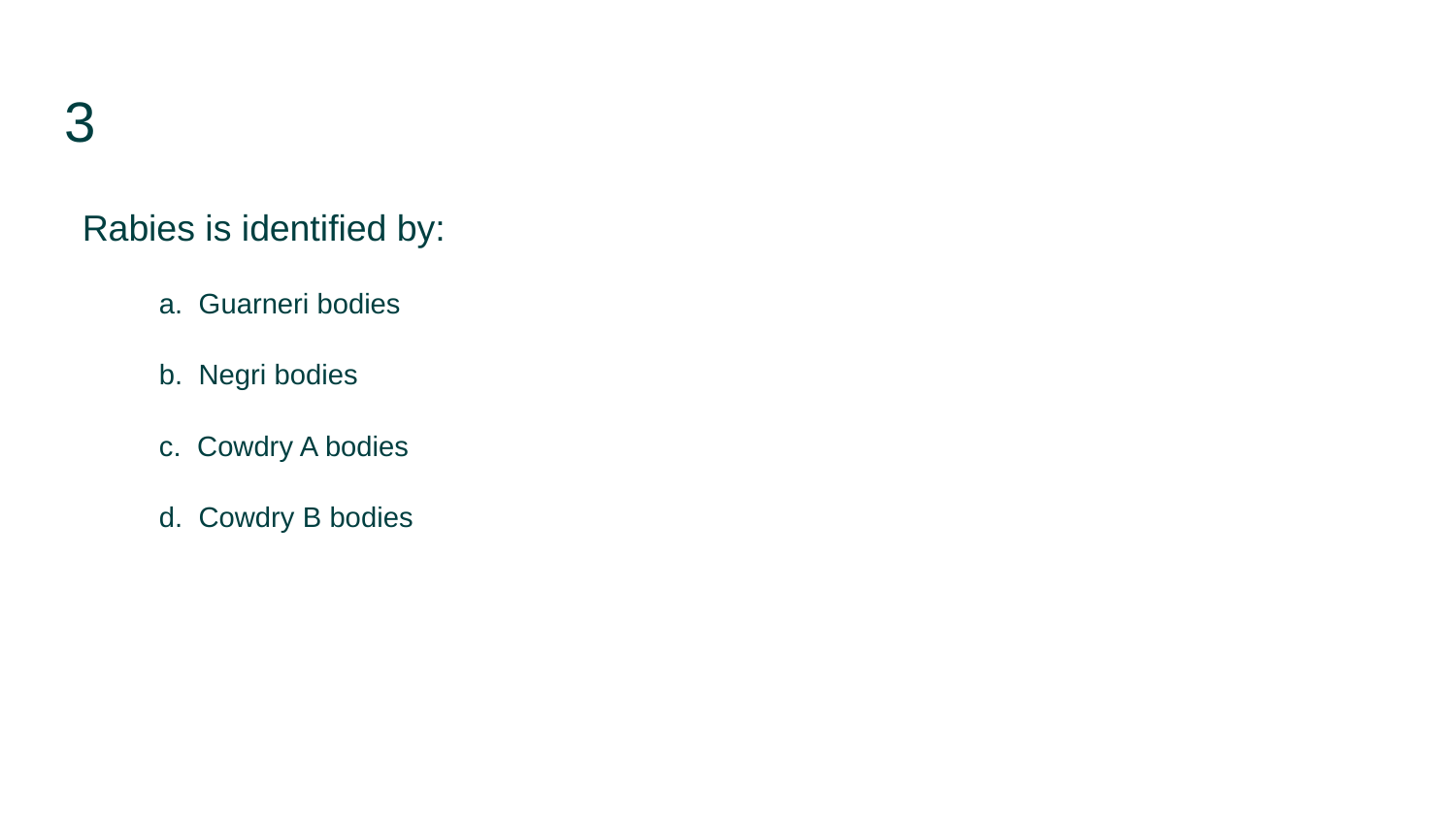

# 3
Rabies is identified by:
a.  Guarneri bodies
b.  Negri bodies
c.  Cowdry A bodies
d.  Cowdry B bodies